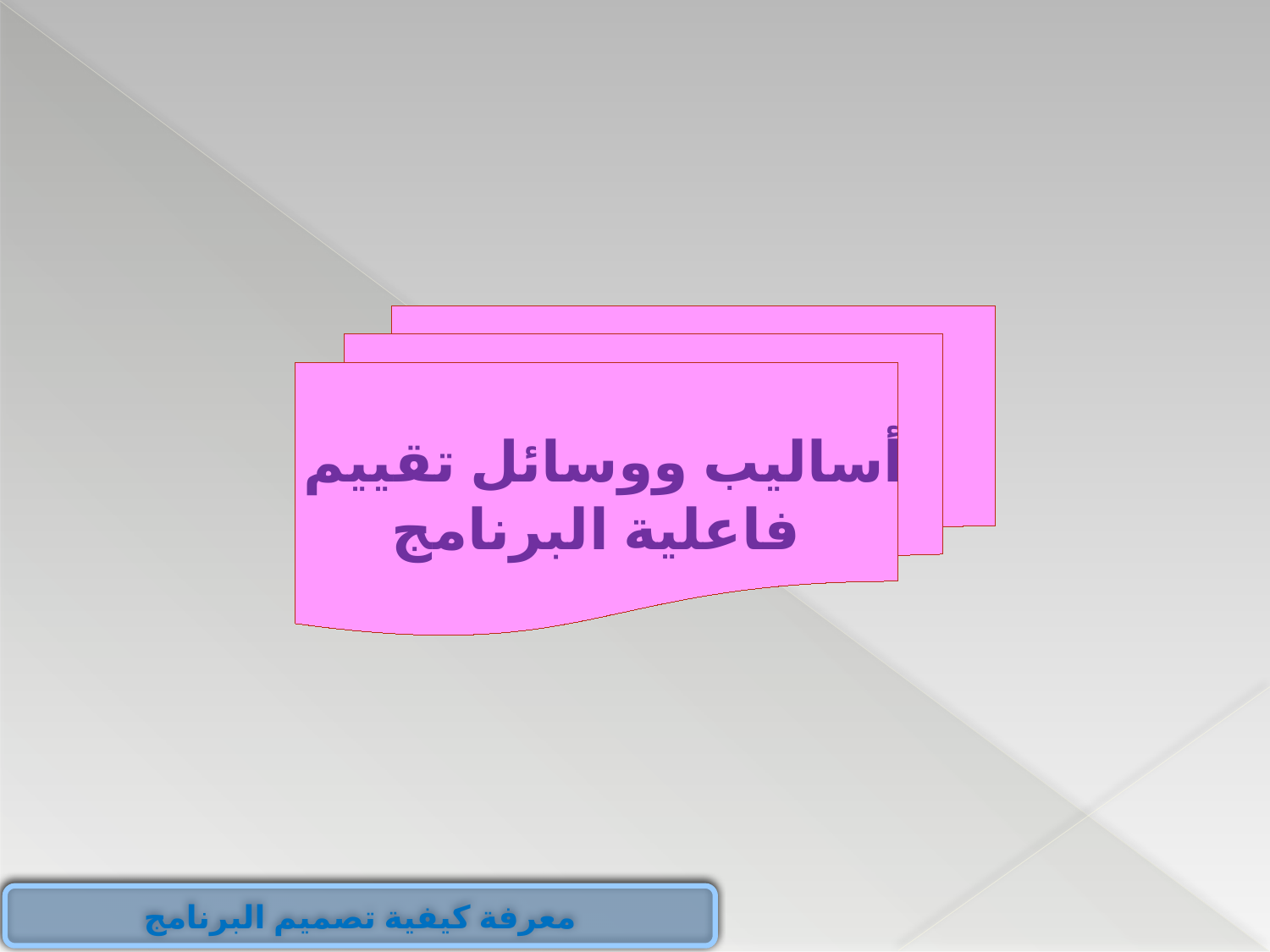

أساليب ووسائل تقييم
فاعلية البرنامج
معرفة كيفية تصميم البرنامج